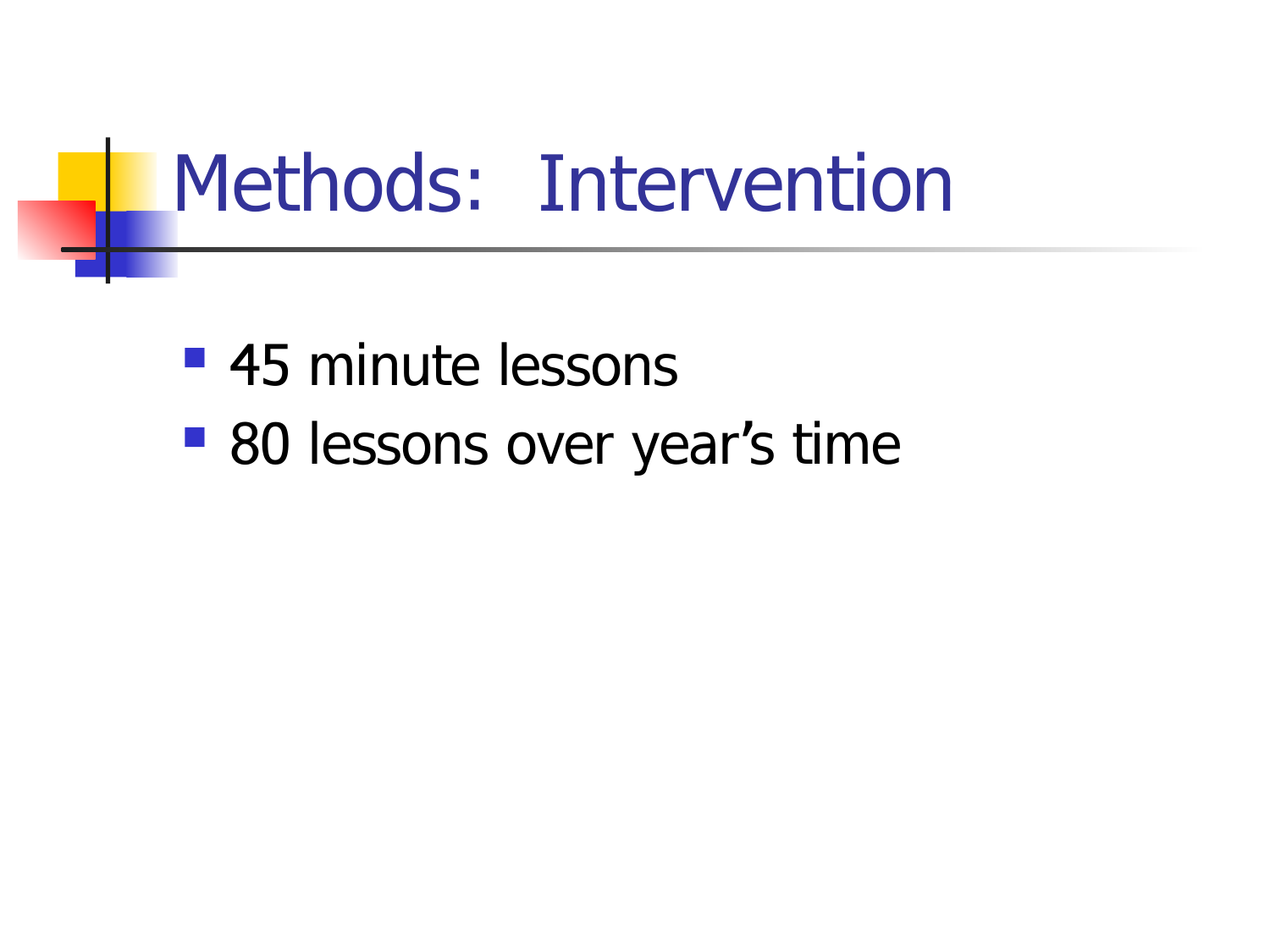

# Methods:  Intervention

45 minute lessons
80 lessons over year’s time